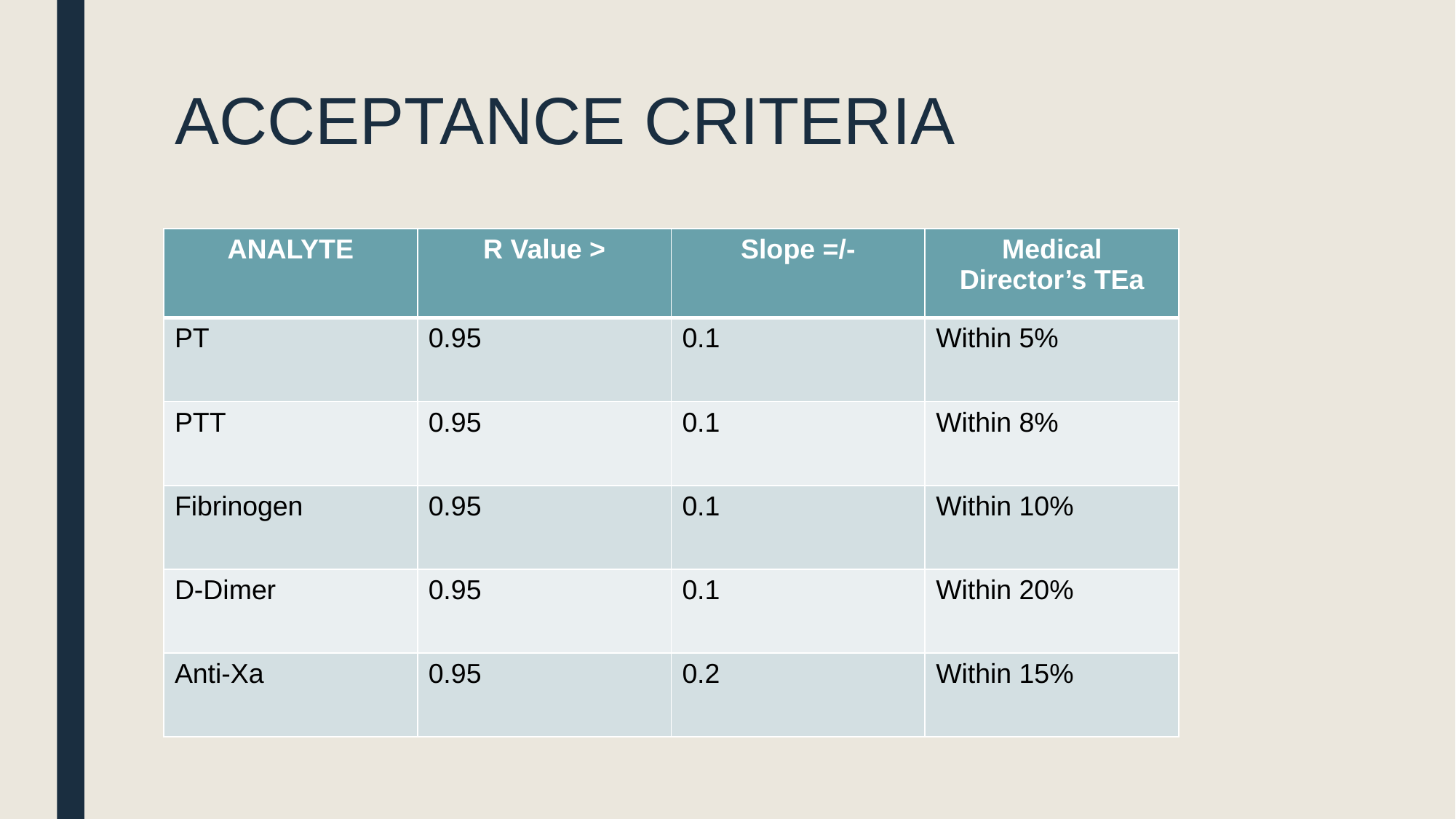

# ACCEPTANCE CRITERIA
| ANALYTE | R Value > | Slope =/- | Medical Director’s TEa |
| --- | --- | --- | --- |
| PT | 0.95 | 0.1 | Within 5% |
| PTT | 0.95 | 0.1 | Within 8% |
| Fibrinogen | 0.95 | 0.1 | Within 10% |
| D-Dimer | 0.95 | 0.1 | Within 20% |
| Anti-Xa | 0.95 | 0.2 | Within 15% |